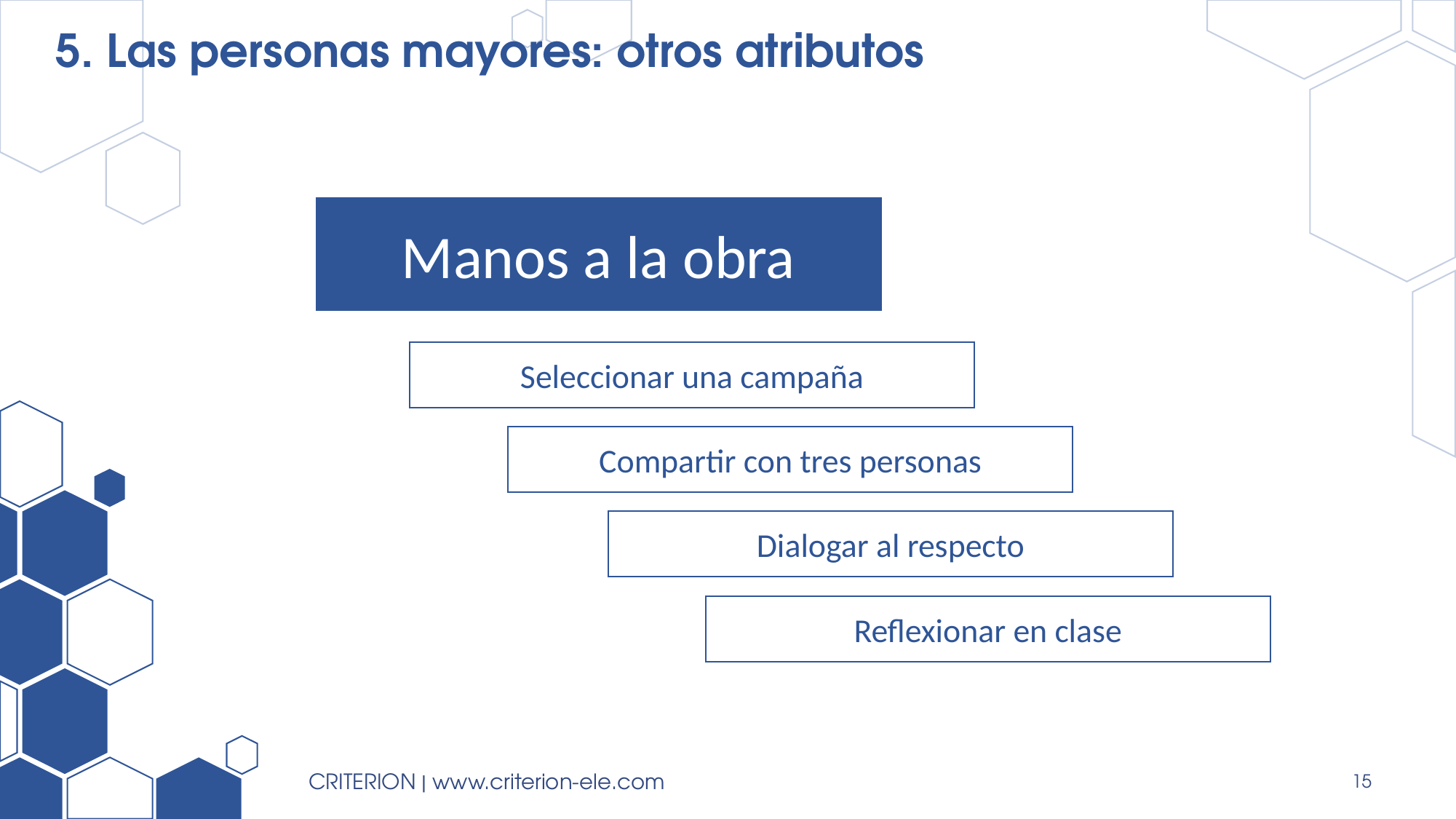

# 5. Las personas mayores: otros atributos
Manos a la obra
Seleccionar una campaña
Compartir con tres personas
Dialogar al respecto

Reflexionar en clase
CRITERION | www.criterion-ele.com
15